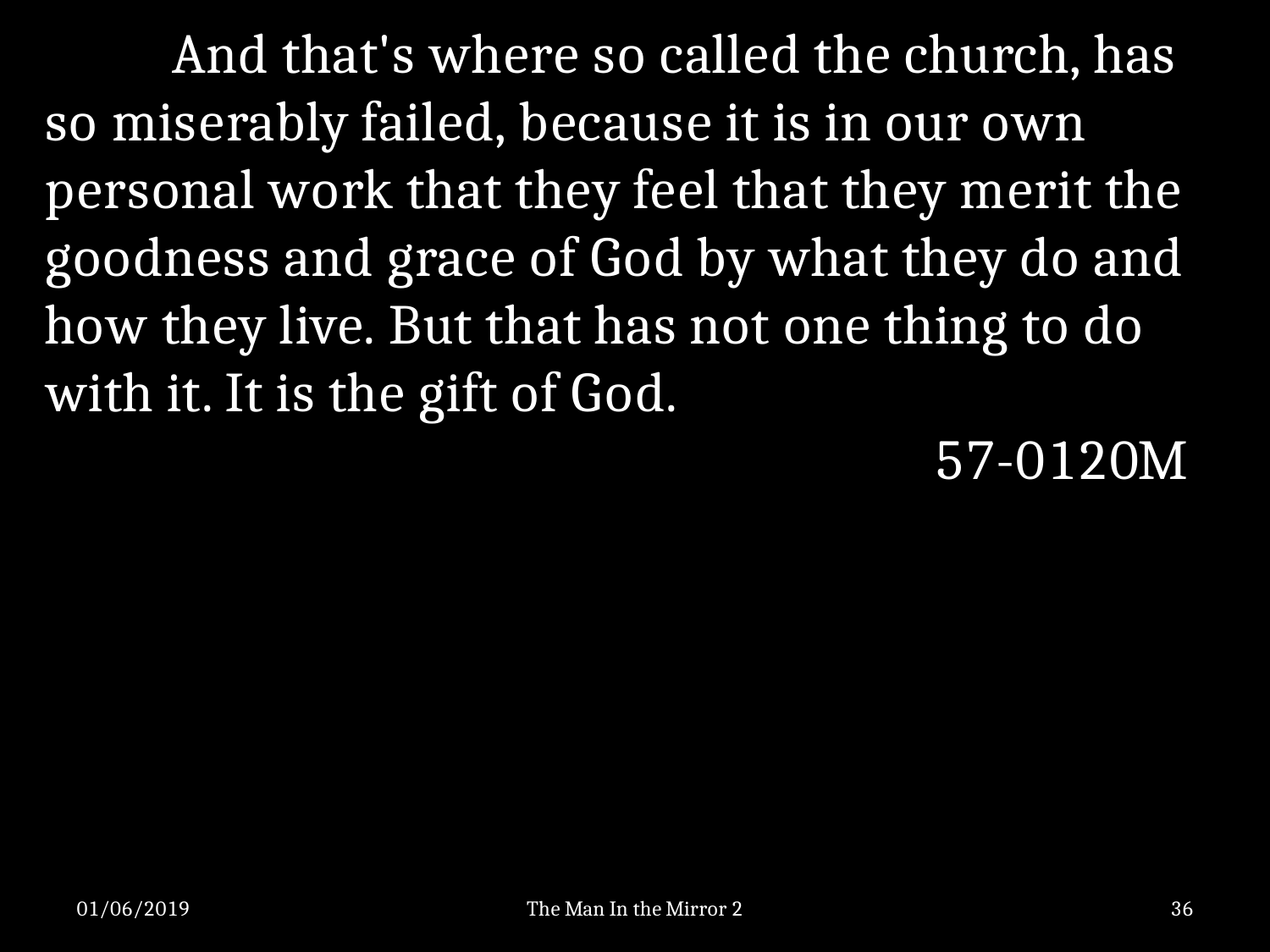

And that's where so called the church, has so miserably failed, because it is in our own personal work that they feel that they merit the goodness and grace of God by what they do and how they live. But that has not one thing to do with it. It is the gift of God.
							57-0120M
01/06/2019
The Man In the Mirror 2
36